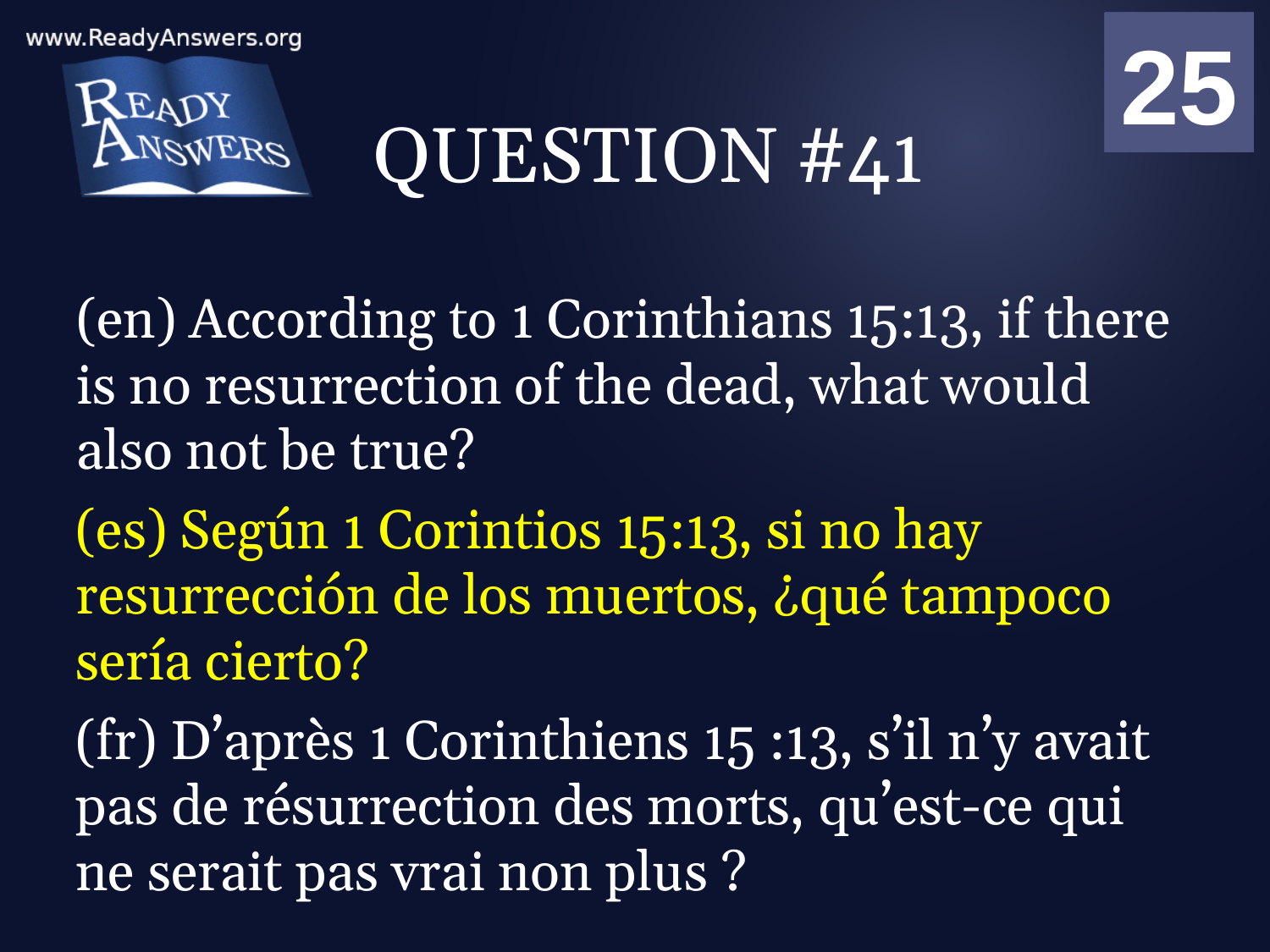

01
02
03
04
05
06
07
08
09
10
11
12
13
14
15
16
17
18
19
20
21
22
23
24
25
00
# QUESTION #41
(en) According to 1 Corinthians 15:13, if there is no resurrection of the dead, what would also not be true?
(es) Según 1 Corintios 15:13, si no hay resurrección de los muertos, ¿qué tampoco sería cierto?
(fr) D’après 1 Corinthiens 15 :13, s’il n’y avait pas de résurrection des morts, qu’est-ce qui ne serait pas vrai non plus ?